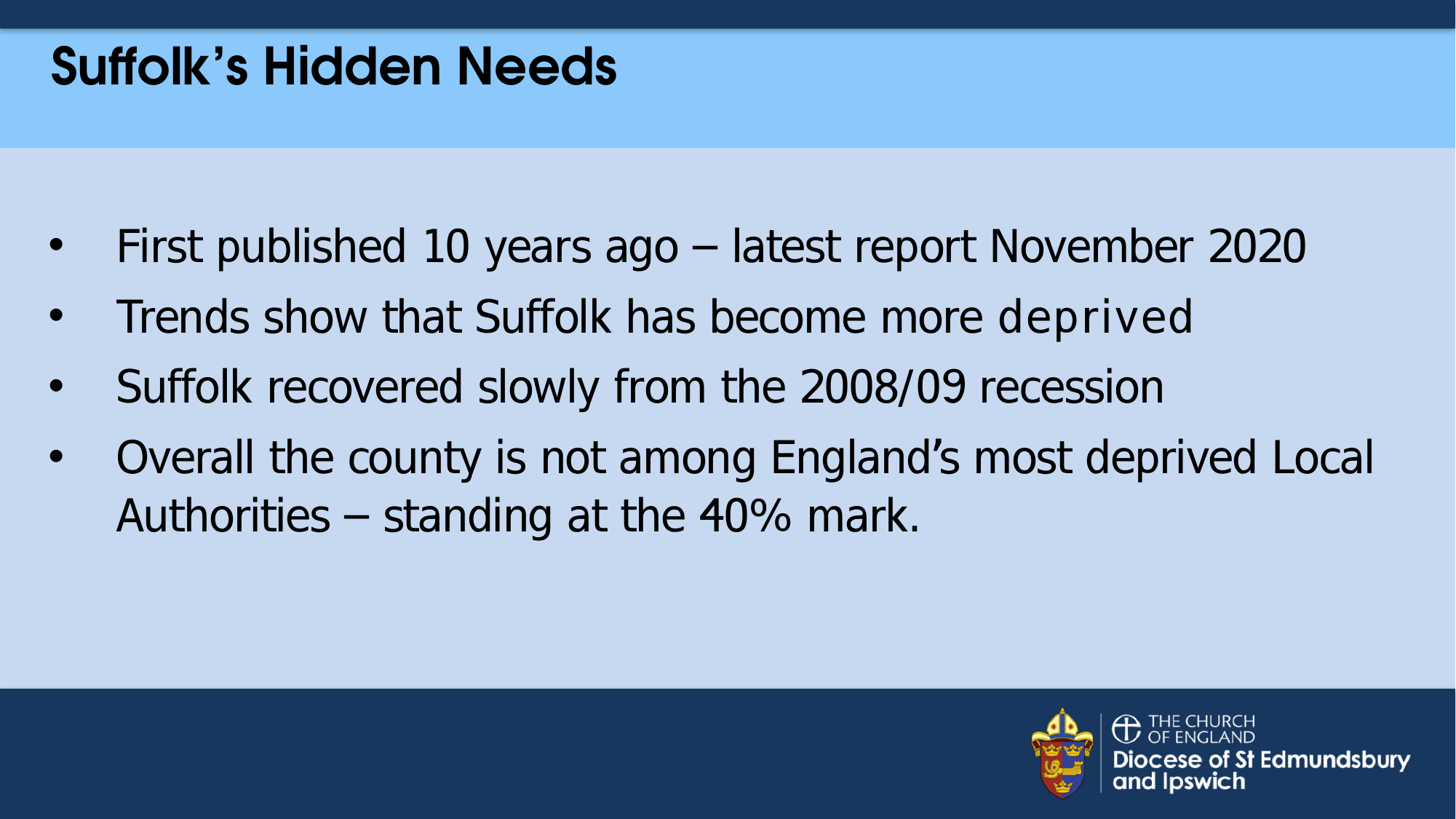

# Suffolk’s Hidden Needs

First published 10 years ago – latest report November 2020
Trends show that Suffolk has become more deprived
Suffolk recovered slowly from the 2008/09 recession
Overall the county is not among England’s most deprived Local Authorities – standing at the 40% mark.